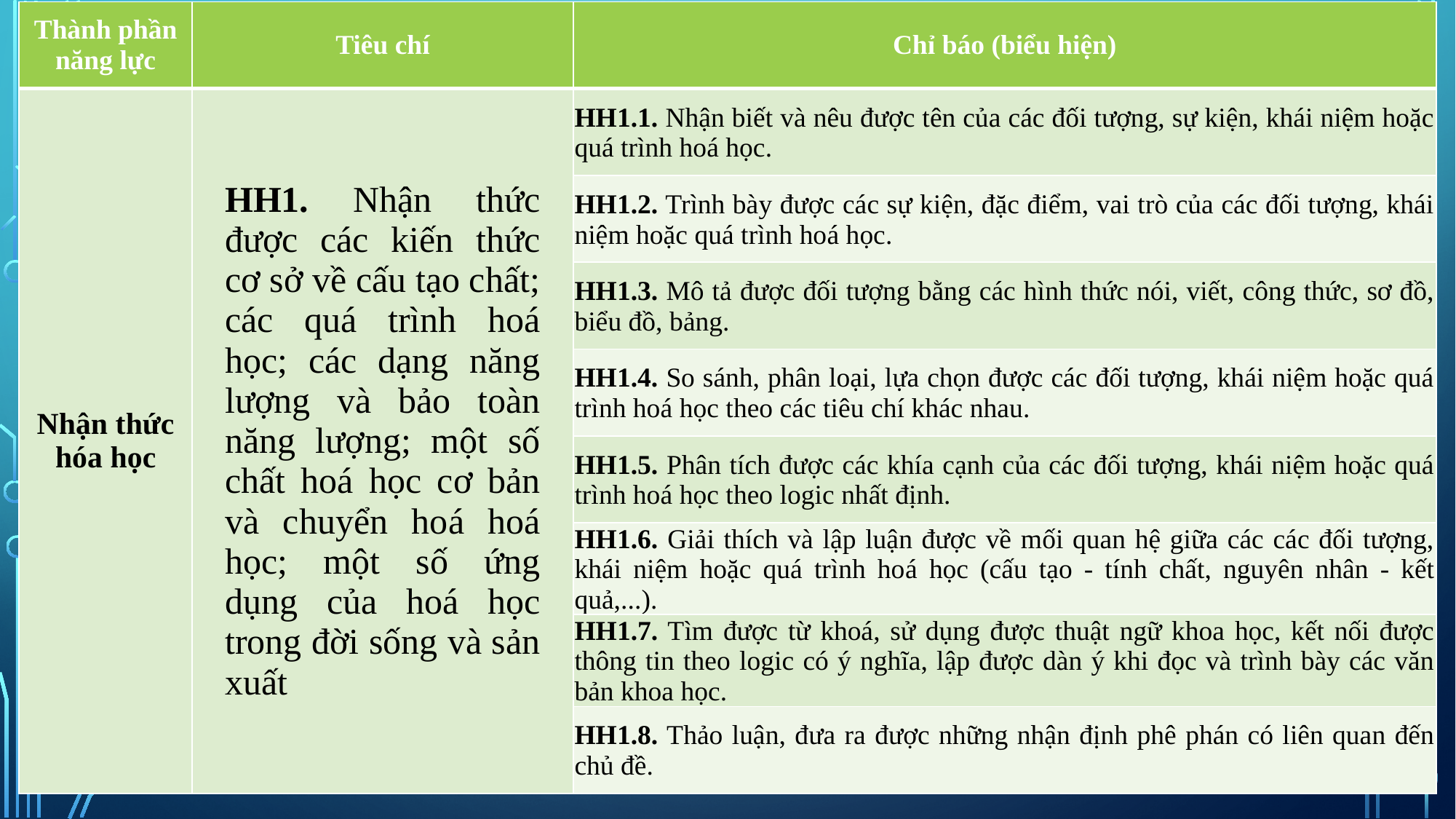

| Thành phần năng lực | Tiêu chí | Chỉ báo (biểu hiện) |
| --- | --- | --- |
| Nhận thức hóa học | HH1. Nhận thức được các kiến thức cơ sở về cấu tạo chất; các quá trình hoá học; các dạng năng lượng và bảo toàn năng lượng; một số chất hoá học cơ bản và chuyển hoá hoá học; một số ứng dụng của hoá học trong đời sống và sản xuất | HH1.1. Nhận biết và nêu được tên của các đối tượng, sự kiện, khái niệm hoặc quá trình hoá học. |
|  |  | HH1.2. Trình bày được các sự kiện, đặc điểm, vai trò của các đối tượng, khái niệm hoặc quá trình hoá học. |
|  |  | HH1.3. Mô tả được đối tượng bằng các hình thức nói, viết, công thức, sơ đồ, biểu đồ, bảng. |
|  |  | HH1.4. So sánh, phân loại, lựa chọn được các đối tượng, khái niệm hoặc quá trình hoá học theo các tiêu chí khác nhau. |
|  |  | HH1.5. Phân tích được các khía cạnh của các đối tượng, khái niệm hoặc quá trình hoá học theo logic nhất định. |
|  |  | HH1.6. Giải thích và lập luận được về mối quan hệ giữa các các đối tượng, khái niệm hoặc quá trình hoá học (cấu tạo - tính chất, nguyên nhân - kết quả,...). |
|  |  | HH1.7. Tìm được từ khoá, sử dụng được thuật ngữ khoa học, kết nối được thông tin theo logic có ý nghĩa, lập được dàn ý khi đọc và trình bày các văn bản khoa học. |
|  |  | HH1.8. Thảo luận, đưa ra được những nhận định phê phán có liên quan đến chủ đề. |